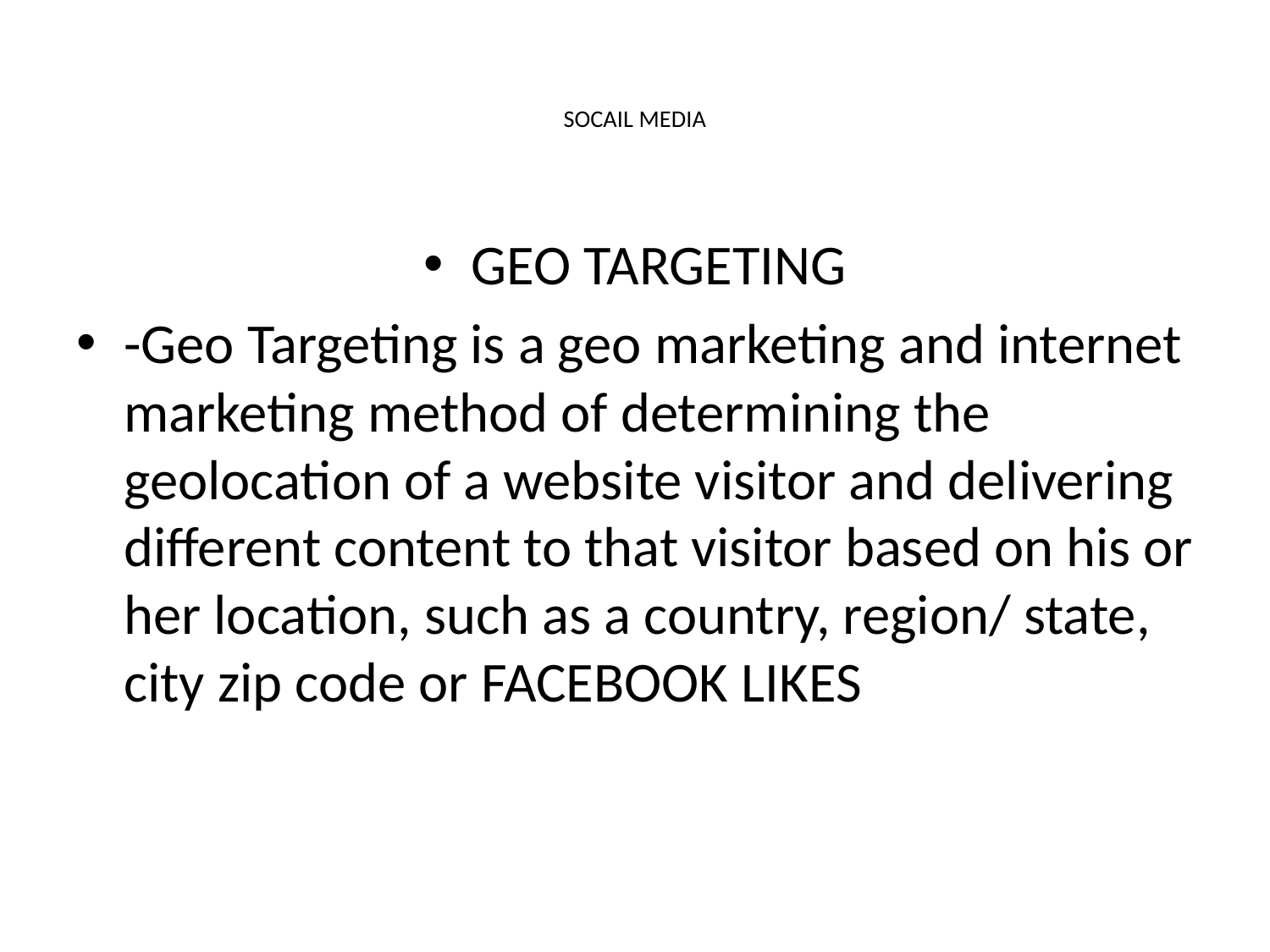

# SOCAIL MEDIA
GEO TARGETING
-Geo Targeting is a geo marketing and internet marketing method of determining the geolocation of a website visitor and delivering different content to that visitor based on his or her location, such as a country, region/ state, city zip code or FACEBOOK LIKES